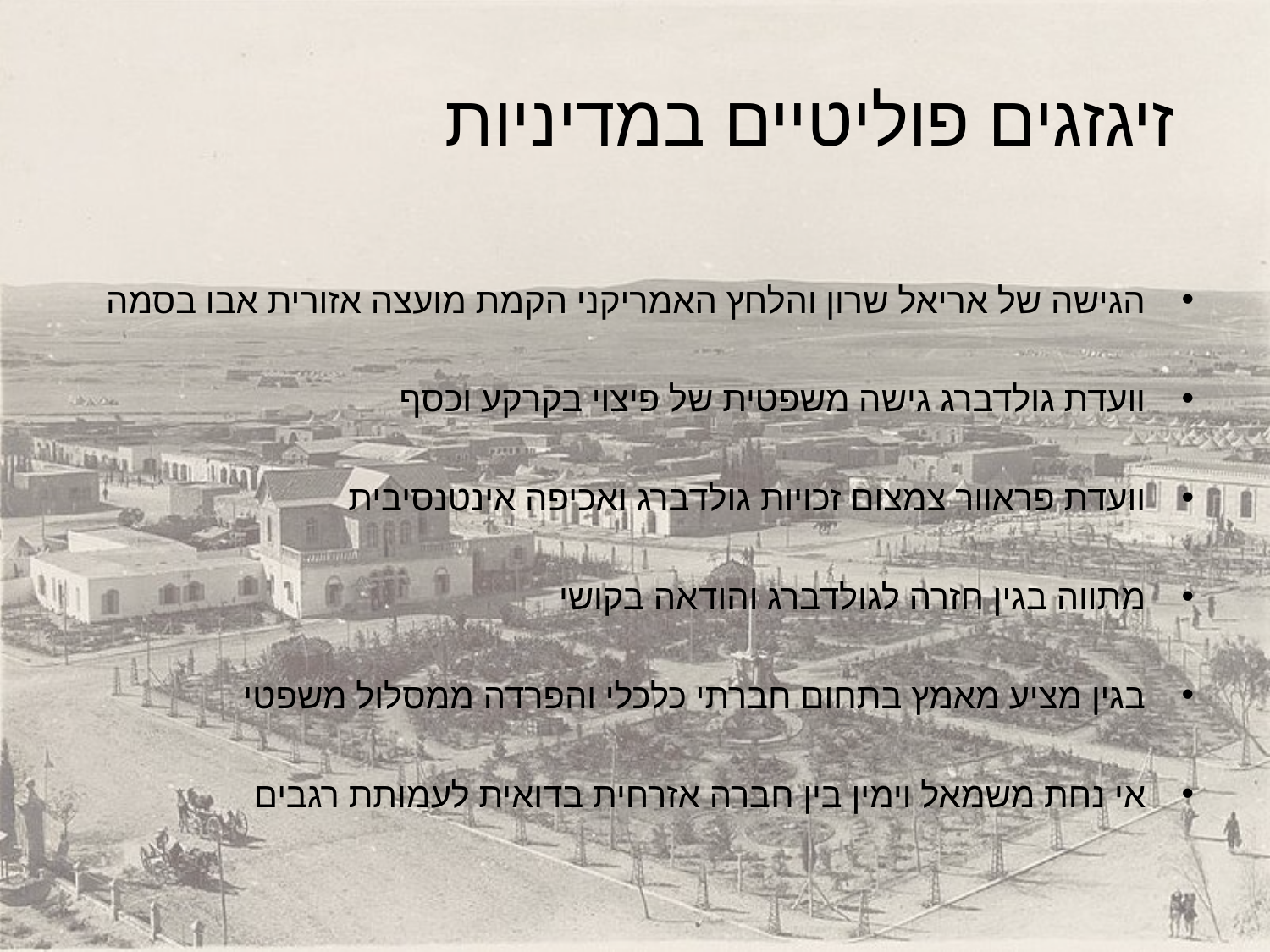

# זיגזגים פוליטיים במדיניות

הגישה של אריאל שרון והלחץ האמריקני הקמת מועצה אזורית אבו בסמה

וועדת גולדברג גישה משפטית של פיצוי בקרקע וכסף

וועדת פראוור צמצום זכויות גולדברג ואכיפה אינטנסיבית

מתווה בגין חזרה לגולדברג והודאה בקושי

בגין מציע מאמץ בתחום חברתי כלכלי והפרדה ממסלול משפטי

אי נחת משמאל וימין בין חברה אזרחית בדואית לעמותת רגבים